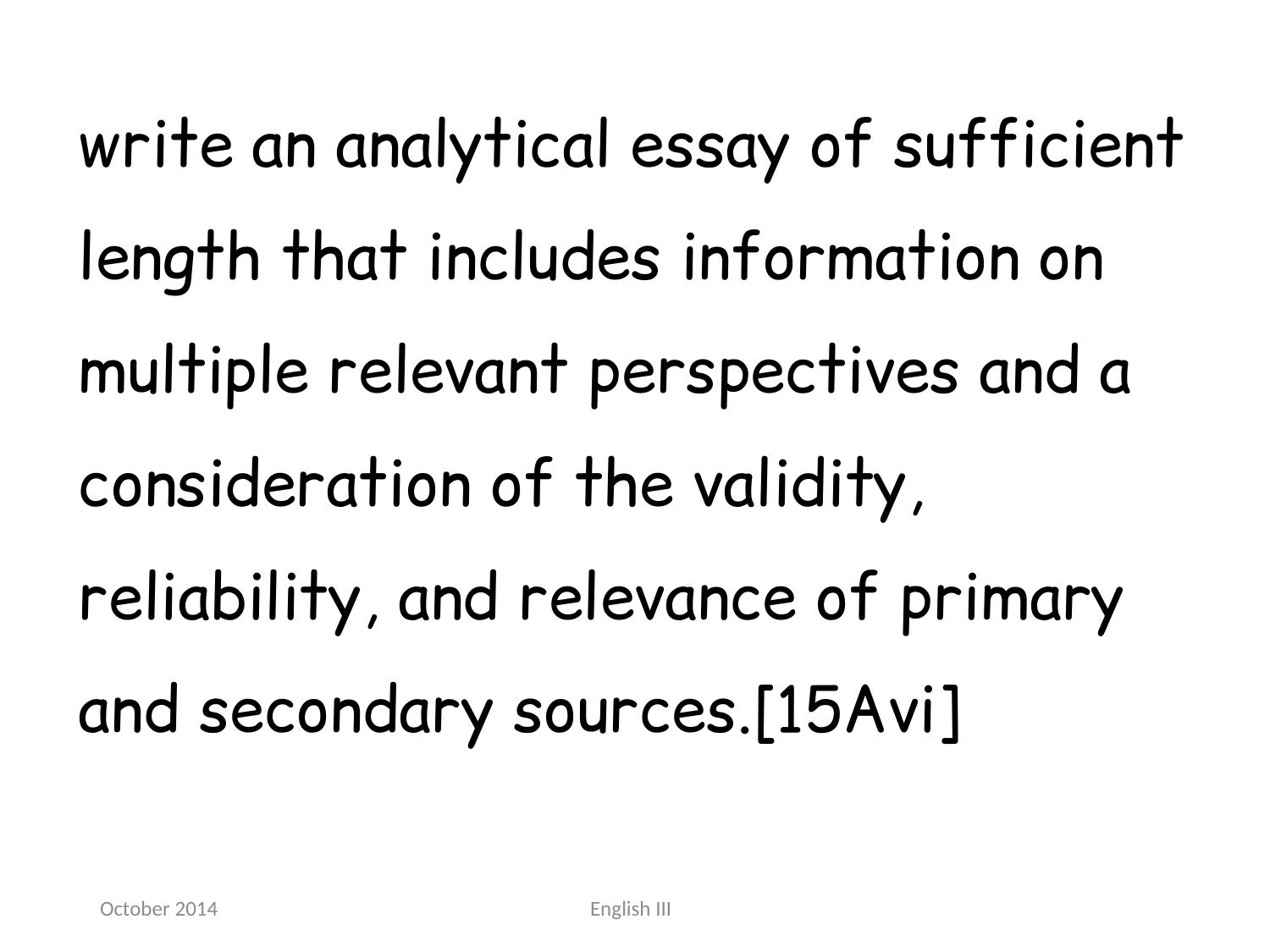

write an analytical essay of sufficient length that includes information on multiple relevant perspectives and a consideration of the validity, reliability, and relevance of primary and secondary sources.[15Avi]
October 2014
English III